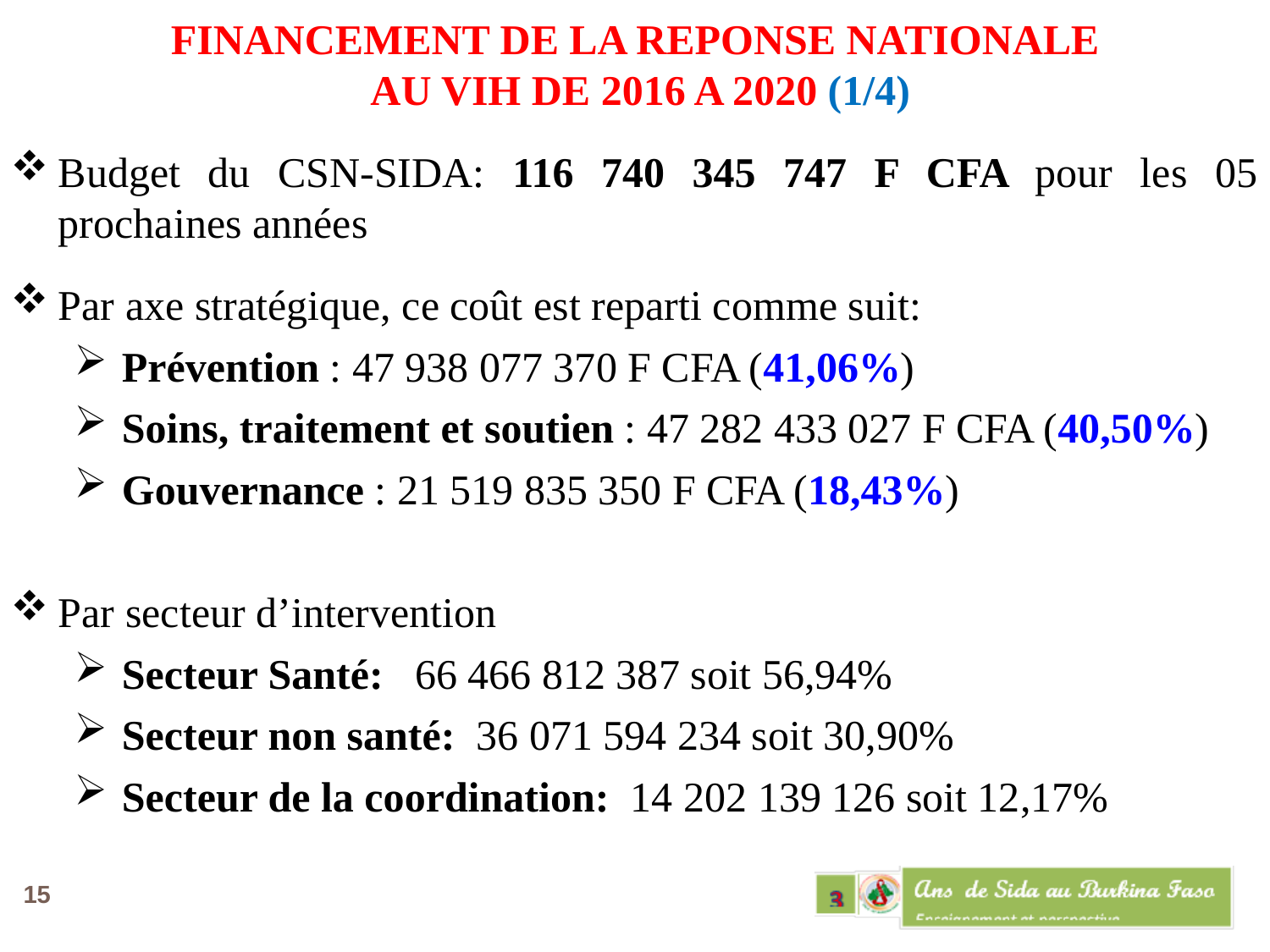

FINANCEMENT DE LA REPONSE NATIONALE
 AU VIH DE 2016 A 2020 (1/4)
Budget du CSN-SIDA: 116 740 345 747 F CFA pour les 05 prochaines années
Par axe stratégique, ce coût est reparti comme suit:
Prévention : 47 938 077 370 F CFA (41,06%)
Soins, traitement et soutien : 47 282 433 027 F CFA (40,50%)
Gouvernance : 21 519 835 350 F CFA (18,43%)

Par secteur d’intervention
Secteur Santé:   66 466 812 387 soit 56,94%
Secteur non santé:  36 071 594 234 soit 30,90%
Secteur de la coordination:  14 202 139 126 soit 12,17%
15